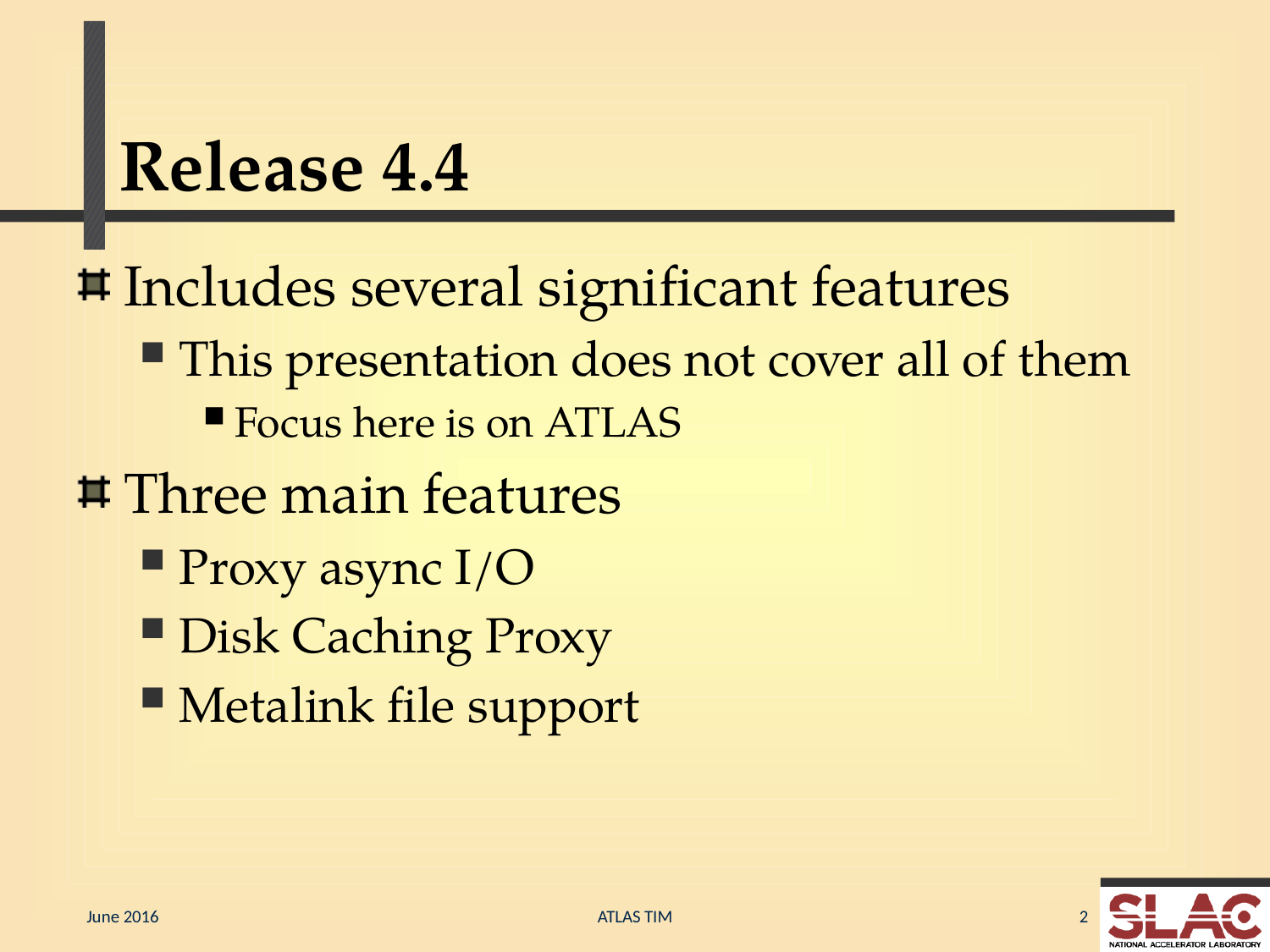

# Release 4.4
Includes several significant features
This presentation does not cover all of them
Focus here is on ATLAS
Three main features
Proxy async I/O
Disk Caching Proxy
Metalink file support